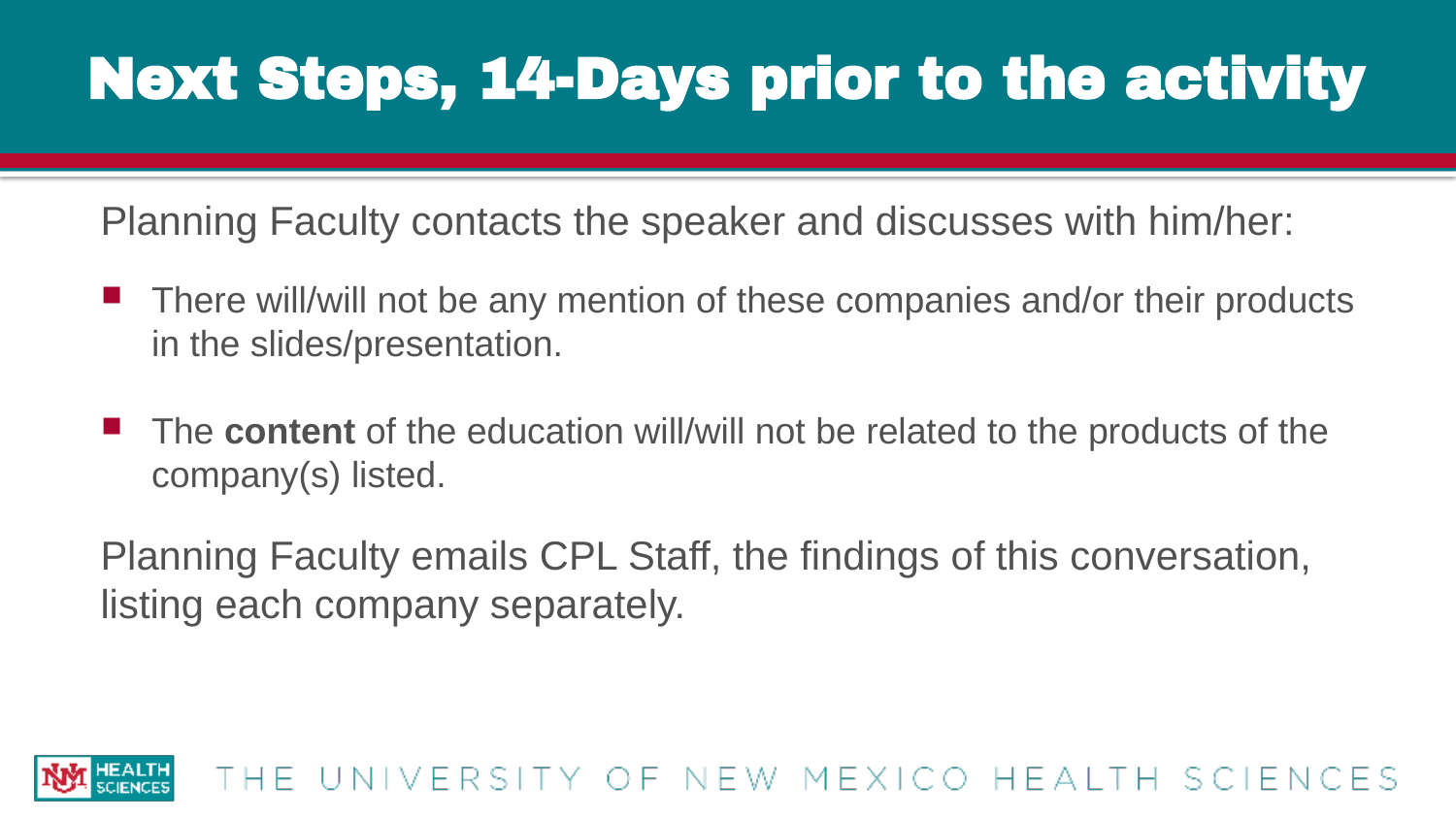

# Next Steps, 14-Days prior to the activity
Planning Faculty contacts the speaker and discusses with him/her:

There will/will not be any mention of these companies and/or their products in the slides/presentation.

The content of the education will/will not be related to the products of the company(s) listed.

Planning Faculty emails CPL Staff, the findings of this conversation, listing each company separately.